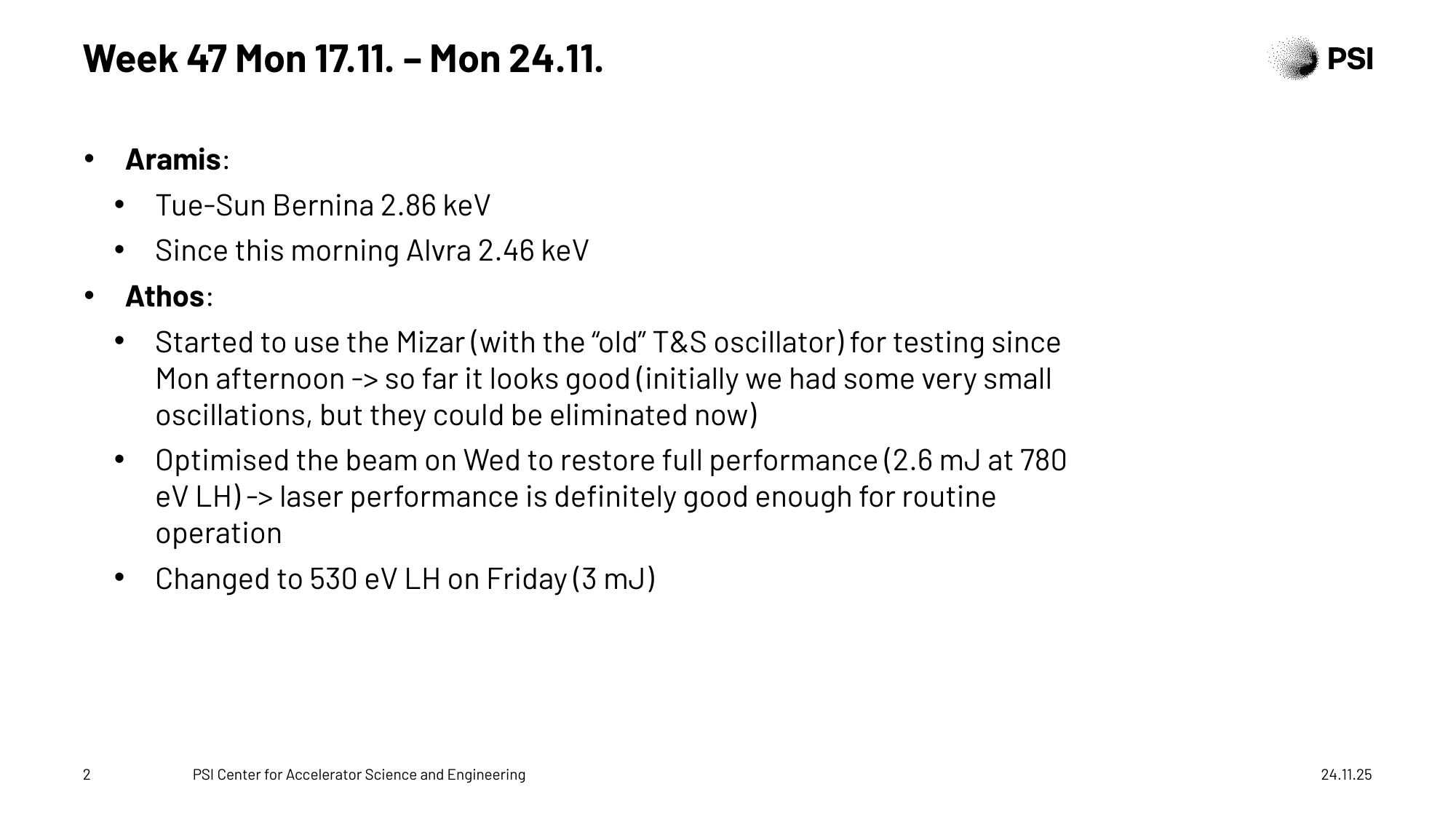

# Week 47 Mon 17.11. – Mon 24.11.
Aramis:
Tue-Sun Bernina 2.86 keV
Since this morning Alvra 2.46 keV
Athos:
Started to use the Mizar (with the “old” T&S oscillator) for testing since Mon afternoon -> so far it looks good (initially we had some very small oscillations, but they could be eliminated now)
Optimised the beam on Wed to restore full performance (2.6 mJ at 780 eV LH) -> laser performance is definitely good enough for routine  operation
Changed to 530 eV LH on Friday (3 mJ)
2
PSI Center for Accelerator Science and Engineering
24.11.25